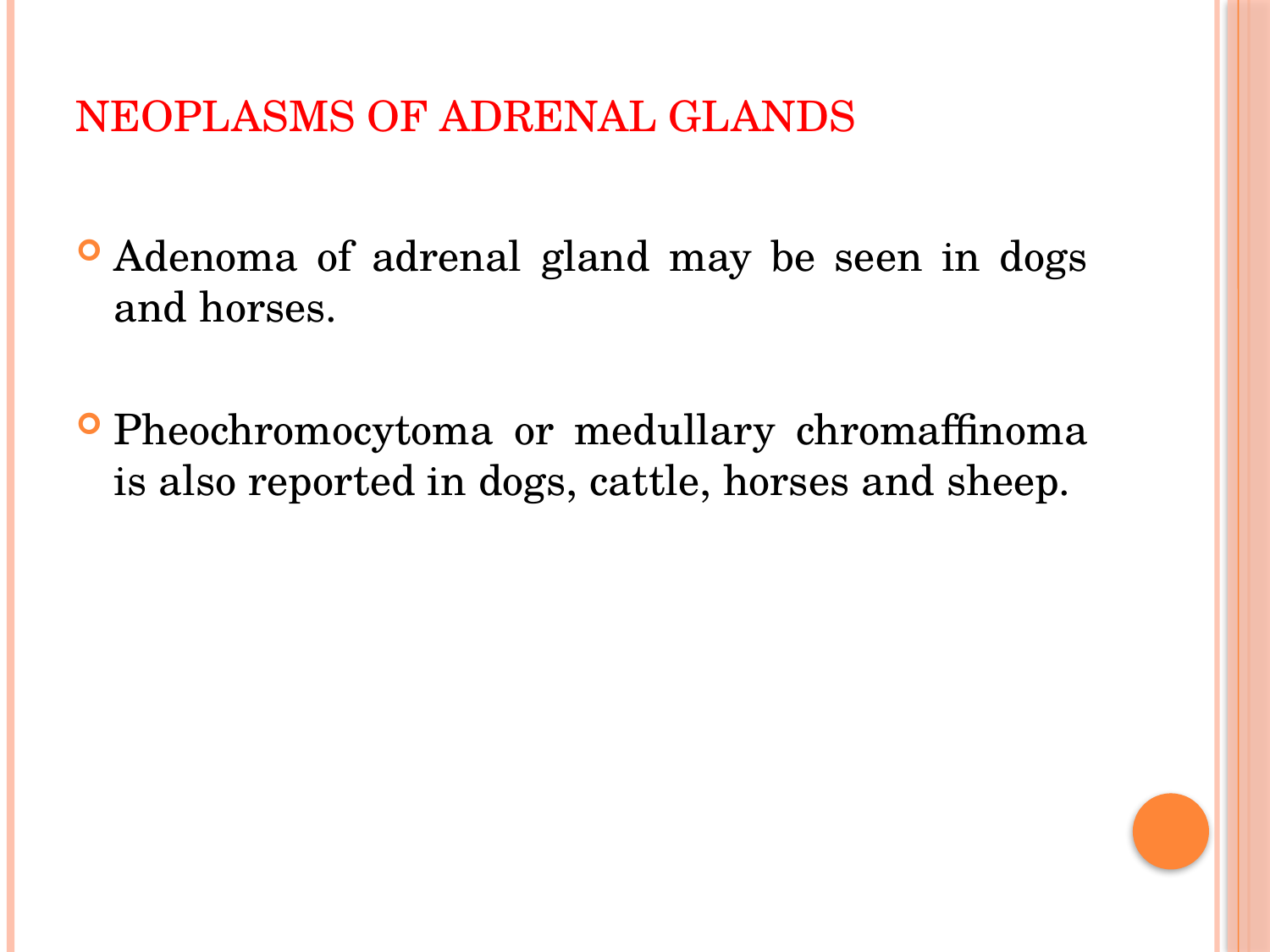

# NEOPLASMS OF ADRENAL GLANDS
Adenoma of adrenal gland may be seen in dogs and horses.

Pheochromocytoma or medullary chromaffinoma is also reported in dogs, cattle, horses and sheep.